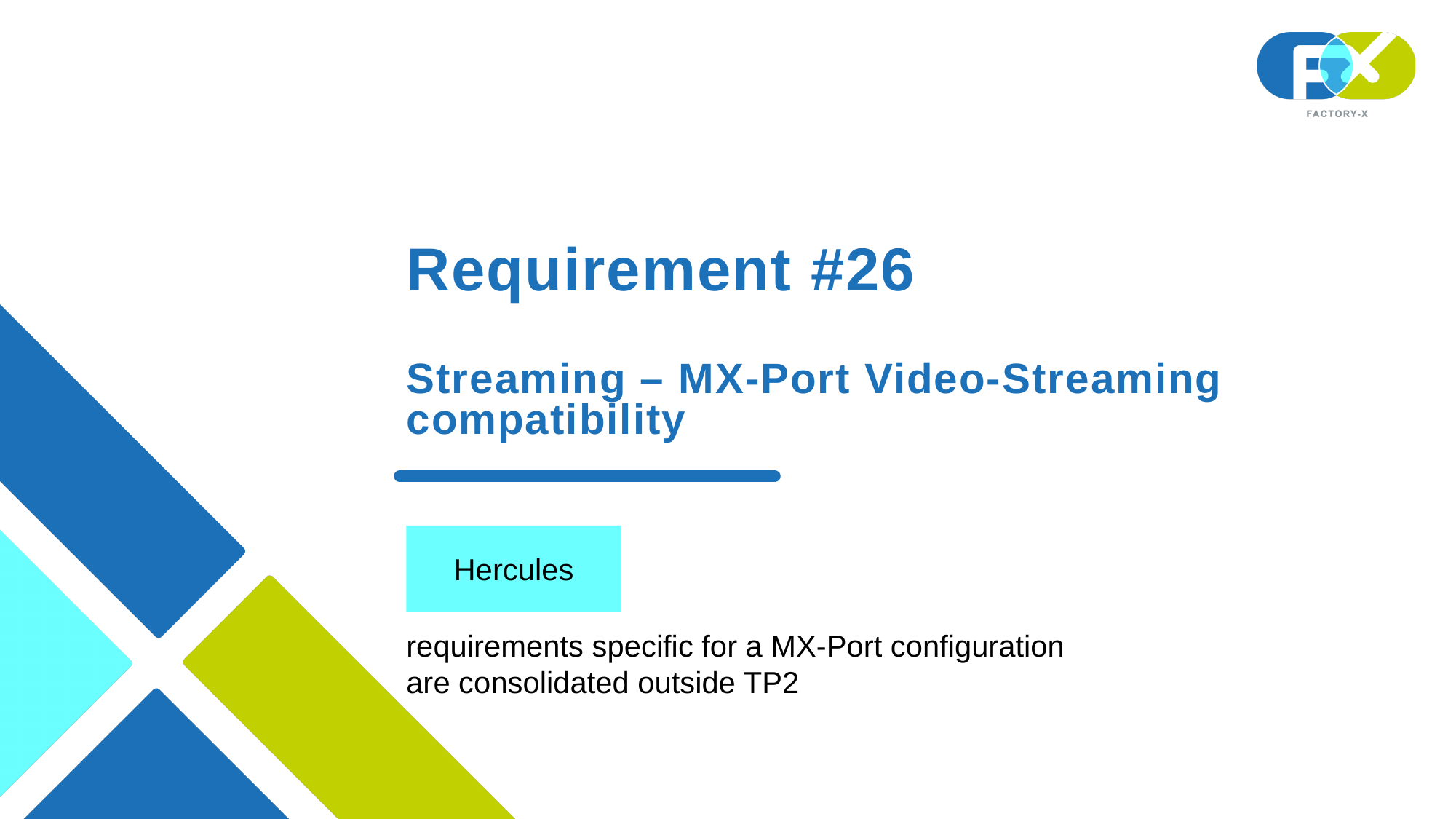

# Requirement #26 Streaming – MX-Port Video-Streaming compatibility
Hercules
requirements specific for a MX-Port configuration are consolidated outside TP2